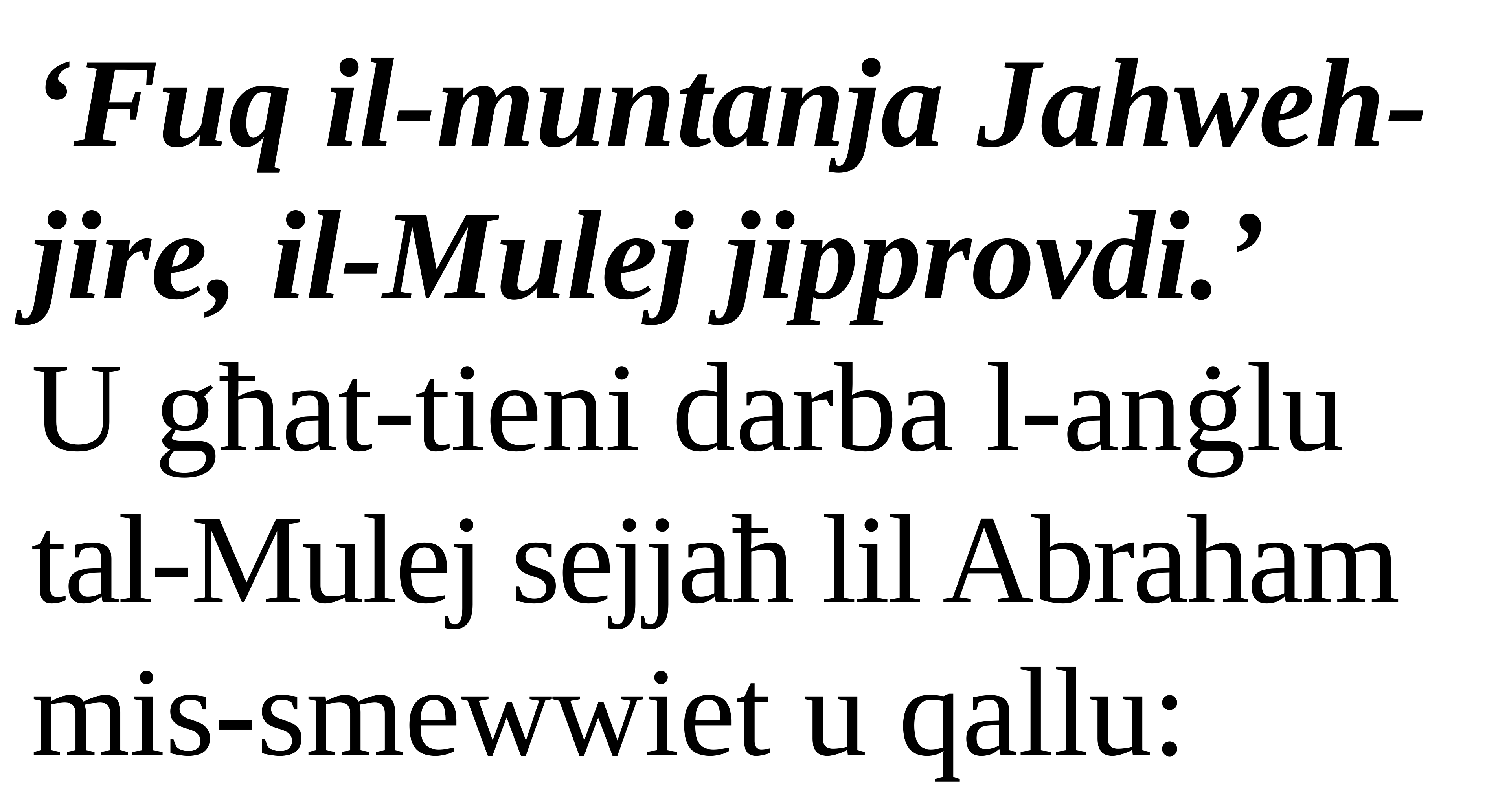

‘Fuq il-muntanja Jahweh-jire, il-Mulej jipprovdi.’
U għat-tieni darba l-anġlu tal-Mulej sejjaħ lil Abraham mis-smewwiet u qallu: